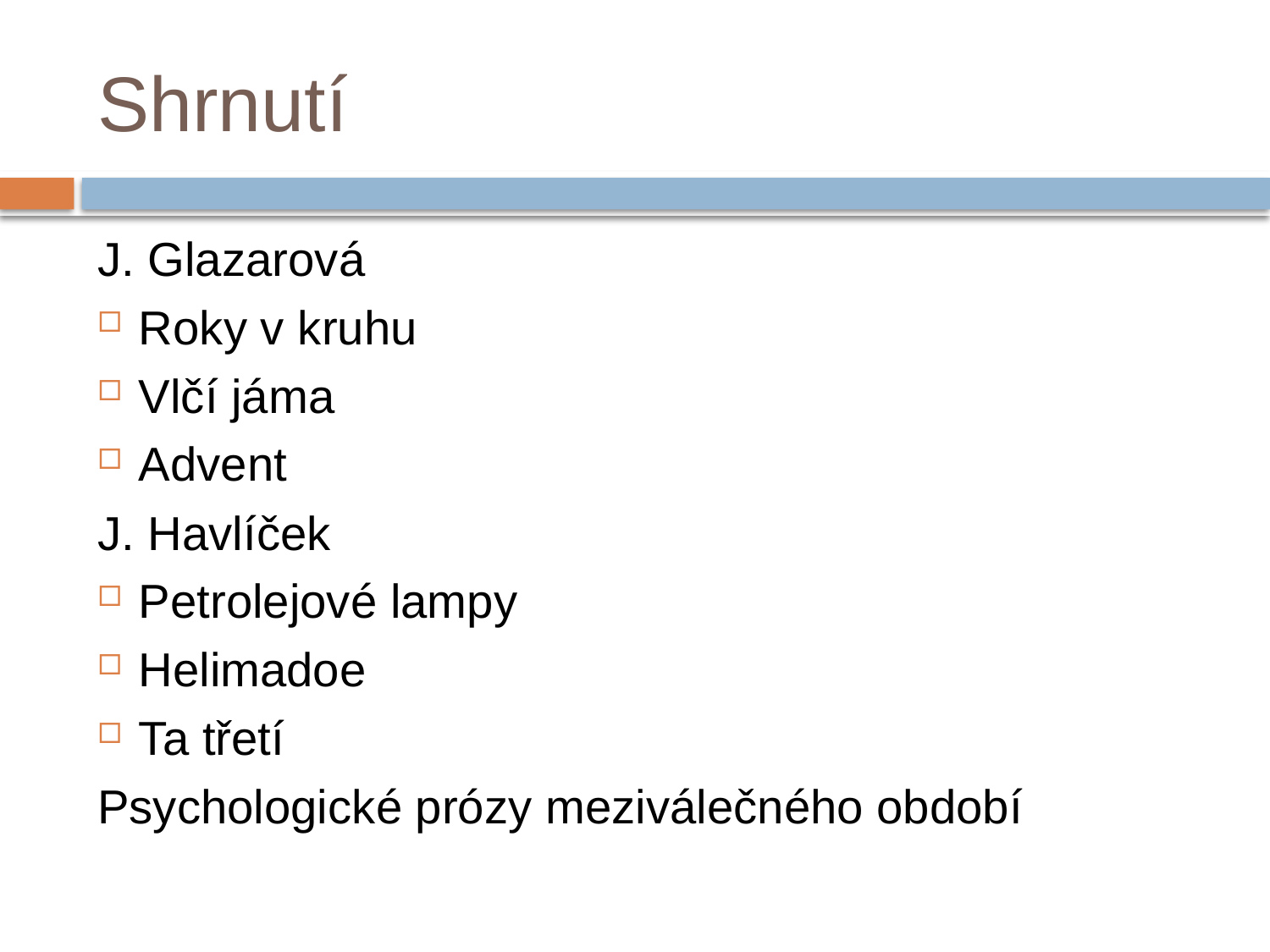

# Shrnutí
J. Glazarová
Roky v kruhu
Vlčí jáma
Advent
J. Havlíček
Petrolejové lampy
Helimadoe
Ta třetí
Psychologické prózy meziválečného období